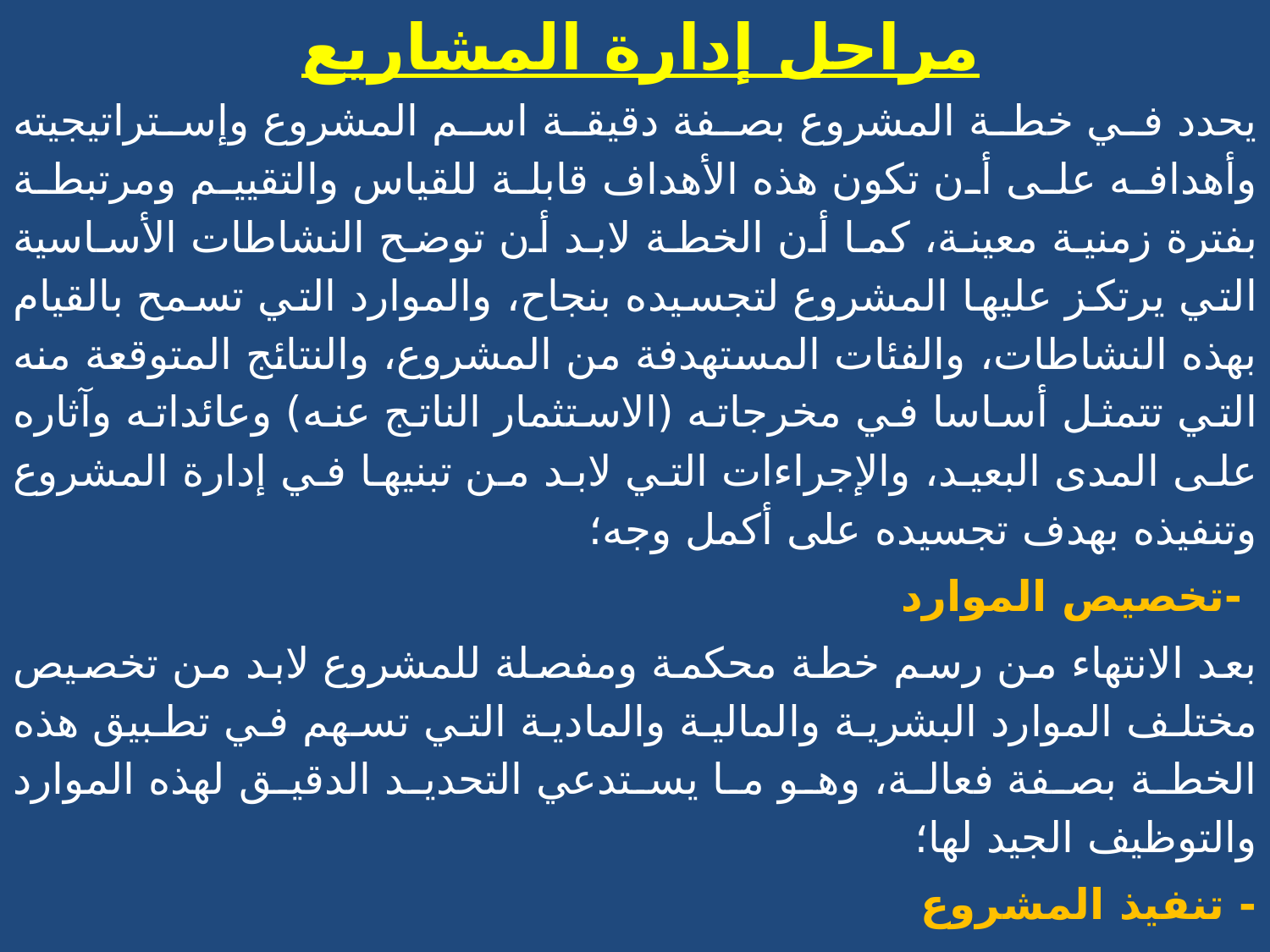

# مراحل إدارة المشاريع
يحدد في خطة المشروع بصفة دقيقة اسم المشروع وإستراتيجيته وأهدافه على أن تكون هذه الأهداف قابلة للقياس والتقييم ومرتبطة بفترة زمنية معينة، كما أن الخطة لابد أن توضح النشاطات الأساسية التي يرتكز عليها المشروع لتجسيده بنجاح، والموارد التي تسمح بالقيام بهذه النشاطات، والفئات المستهدفة من المشروع، والنتائج المتوقعة منه التي تتمثل أساسا في مخرجاته (الاستثمار الناتج عنه) وعائداته وآثاره على المدى البعيد، والإجراءات التي لابد من تبنيها في إدارة المشروع وتنفيذه بهدف تجسيده على أكمل وجه؛
 -تخصيص الموارد
بعد الانتهاء من رسم خطة محكمة ومفصلة للمشروع لابد من تخصيص مختلف الموارد البشرية والمالية والمادية التي تسهم في تطبيق هذه الخطة بصفة فعالة، وهو ما يستدعي التحديد الدقيق لهذه الموارد والتوظيف الجيد لها؛
- تنفيذ المشروع
تمثل مرحلة تجسيد المشروع اعتمادا على الخطة المفصلة له باستخدام الموارد المخصصة له، مع التحسين المستمر للإجراءات والنشاطات التي يقوم عليها المشروع وفقا للتغيرات الطارئة في محيط عمله؛